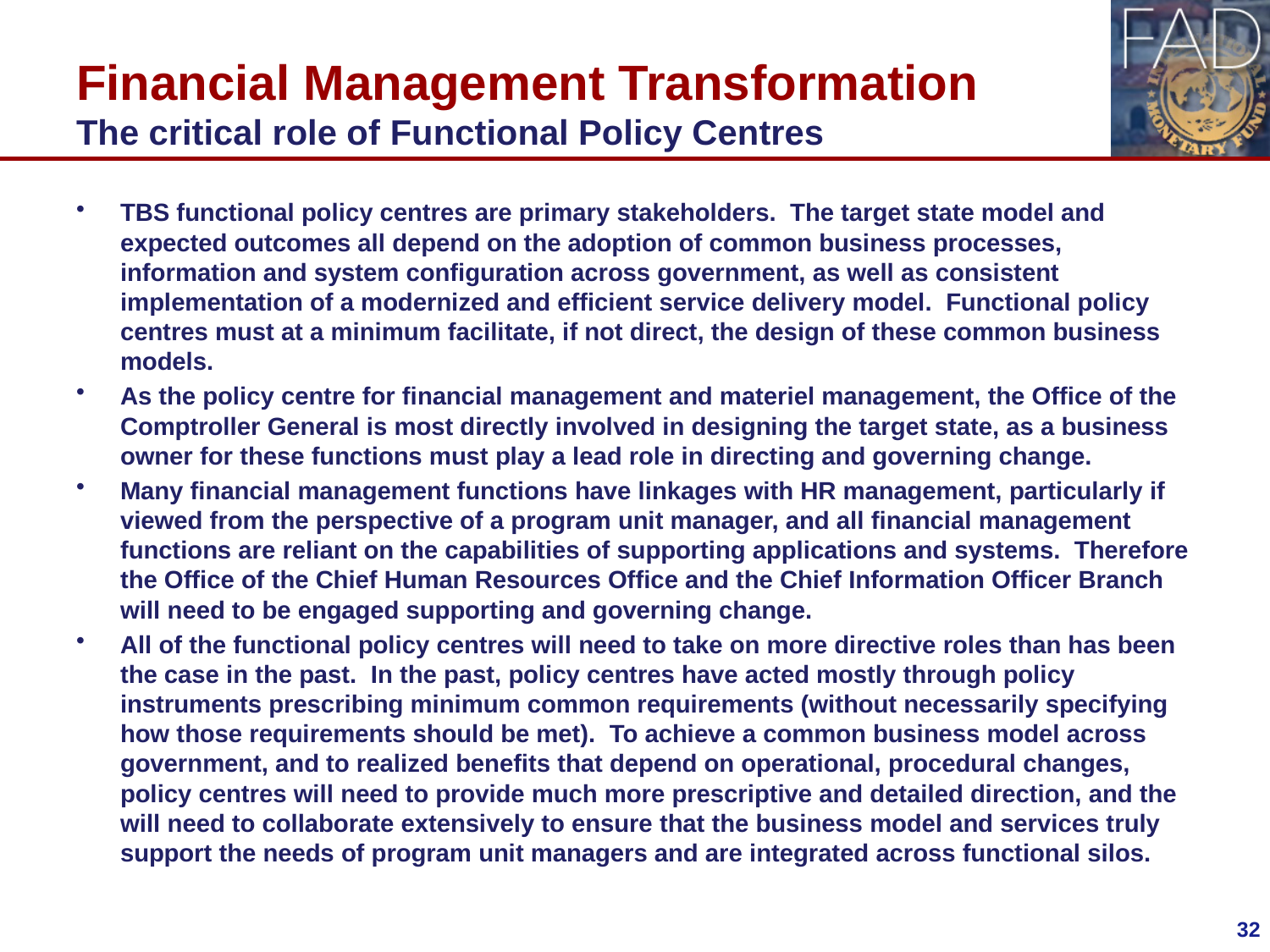

# Financial Management Transformation The critical role of Functional Policy Centres
TBS functional policy centres are primary stakeholders.  The target state model and expected outcomes all depend on the adoption of common business processes, information and system configuration across government, as well as consistent implementation of a modernized and efficient service delivery model.  Functional policy centres must at a minimum facilitate, if not direct, the design of these common business models.
As the policy centre for financial management and materiel management, the Office of the Comptroller General is most directly involved in designing the target state, as a business owner for these functions must play a lead role in directing and governing change.
Many financial management functions have linkages with HR management, particularly if viewed from the perspective of a program unit manager, and all financial management functions are reliant on the capabilities of supporting applications and systems.  Therefore the Office of the Chief Human Resources Office and the Chief Information Officer Branch will need to be engaged supporting and governing change.
All of the functional policy centres will need to take on more directive roles than has been the case in the past.  In the past, policy centres have acted mostly through policy instruments prescribing minimum common requirements (without necessarily specifying how those requirements should be met).  To achieve a common business model across government, and to realized benefits that depend on operational, procedural changes, policy centres will need to provide much more prescriptive and detailed direction, and the will need to collaborate extensively to ensure that the business model and services truly support the needs of program unit managers and are integrated across functional silos.
32